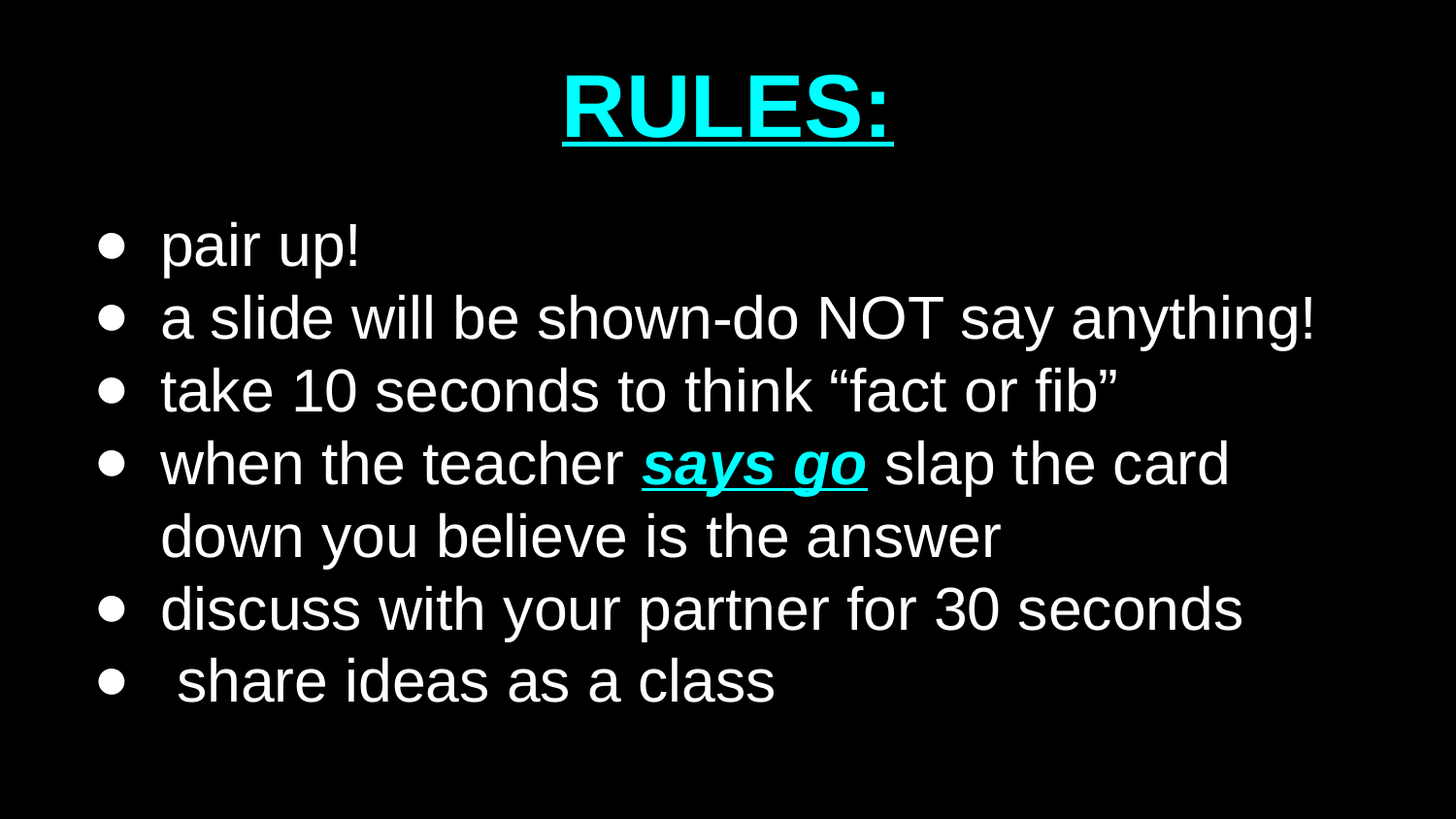

# RULES:
pair up!
a slide will be shown-do NOT say anything!
take 10 seconds to think “fact or fib”
when the teacher says go slap the card down you believe is the answer
discuss with your partner for 30 seconds
 share ideas as a class